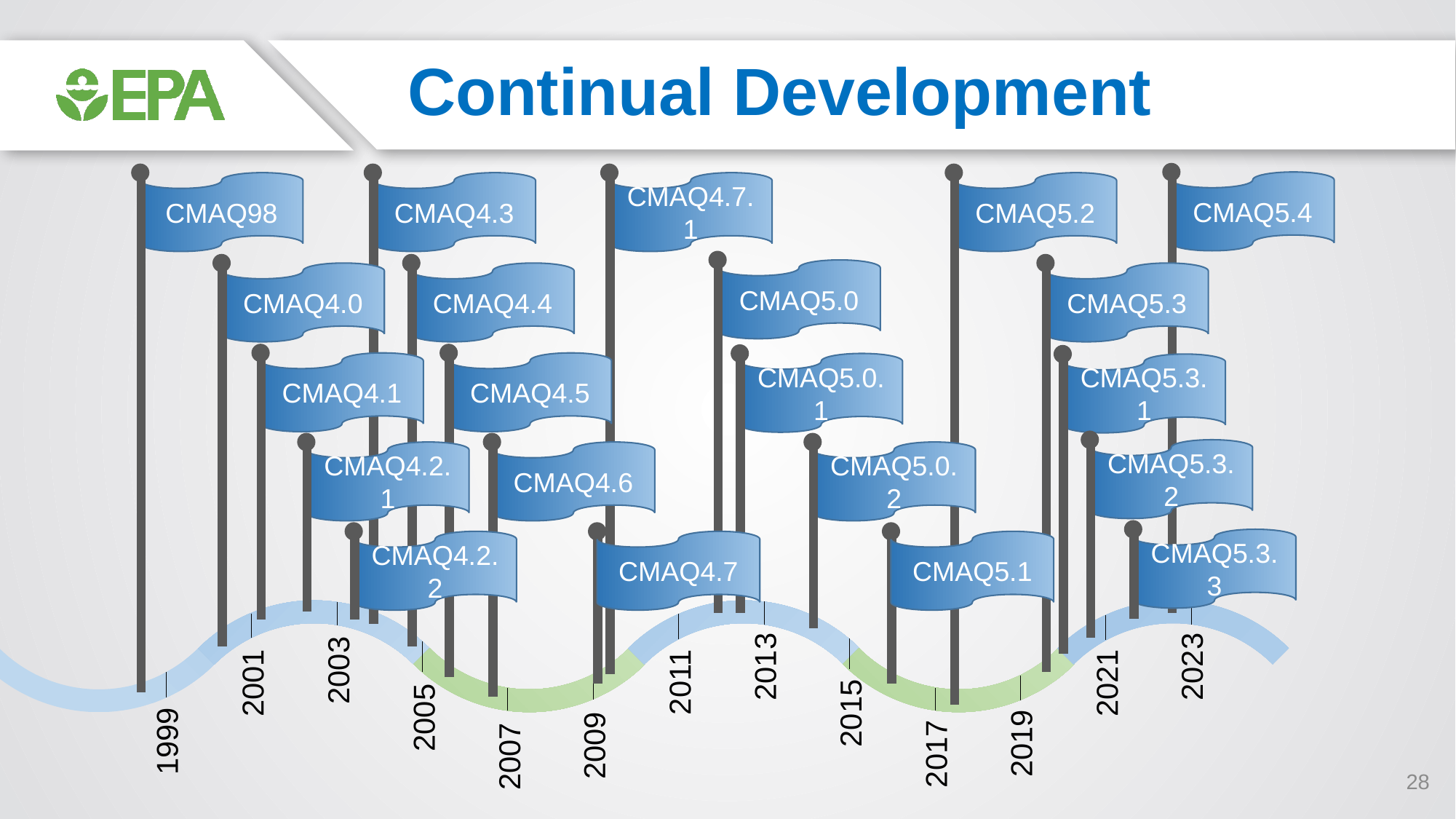

# Continual Development

CMAQ5.4

CMAQ98

CMAQ4.3

CMAQ4.7.1

CMAQ5.2

CMAQ5.0

CMAQ4.0

CMAQ4.4

CMAQ5.3

CMAQ4.1

CMAQ4.5

CMAQ5.0.1

CMAQ5.3.1

2013
2023
2003
2011
2001
2021
2015
2005
1999
2019
2009
2017
2007

CMAQ5.3.2

CMAQ4.2.1

CMAQ4.6

CMAQ5.0.2

CMAQ5.3.3

CMAQ4.2.2

CMAQ4.7

CMAQ5.1
28